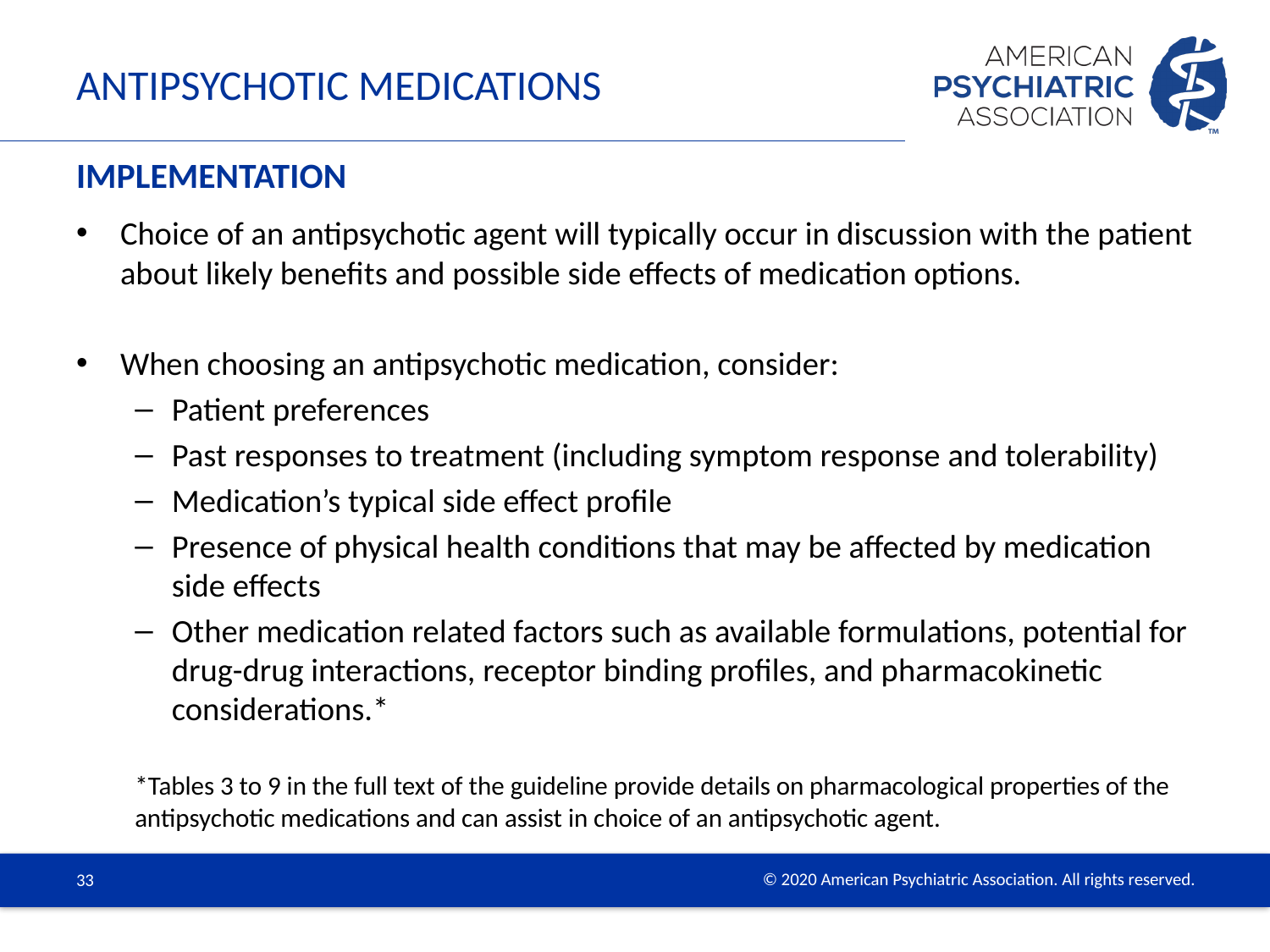

# Antipsychotic Medications
Implementation
Choice of an antipsychotic agent will typically occur in discussion with the patient about likely benefits and possible side effects of medication options.

When choosing an antipsychotic medication, consider:
Patient preferences
Past responses to treatment (including symptom response and tolerability)
Medication’s typical side effect profile
Presence of physical health conditions that may be affected by medication side effects
Other medication related factors such as available formulations, potential for drug-drug interactions, receptor binding profiles, and pharmacokinetic considerations.*

*Tables 3 to 9 in the full text of the guideline provide details on pharmacological properties of the antipsychotic medications and can assist in choice of an antipsychotic agent.